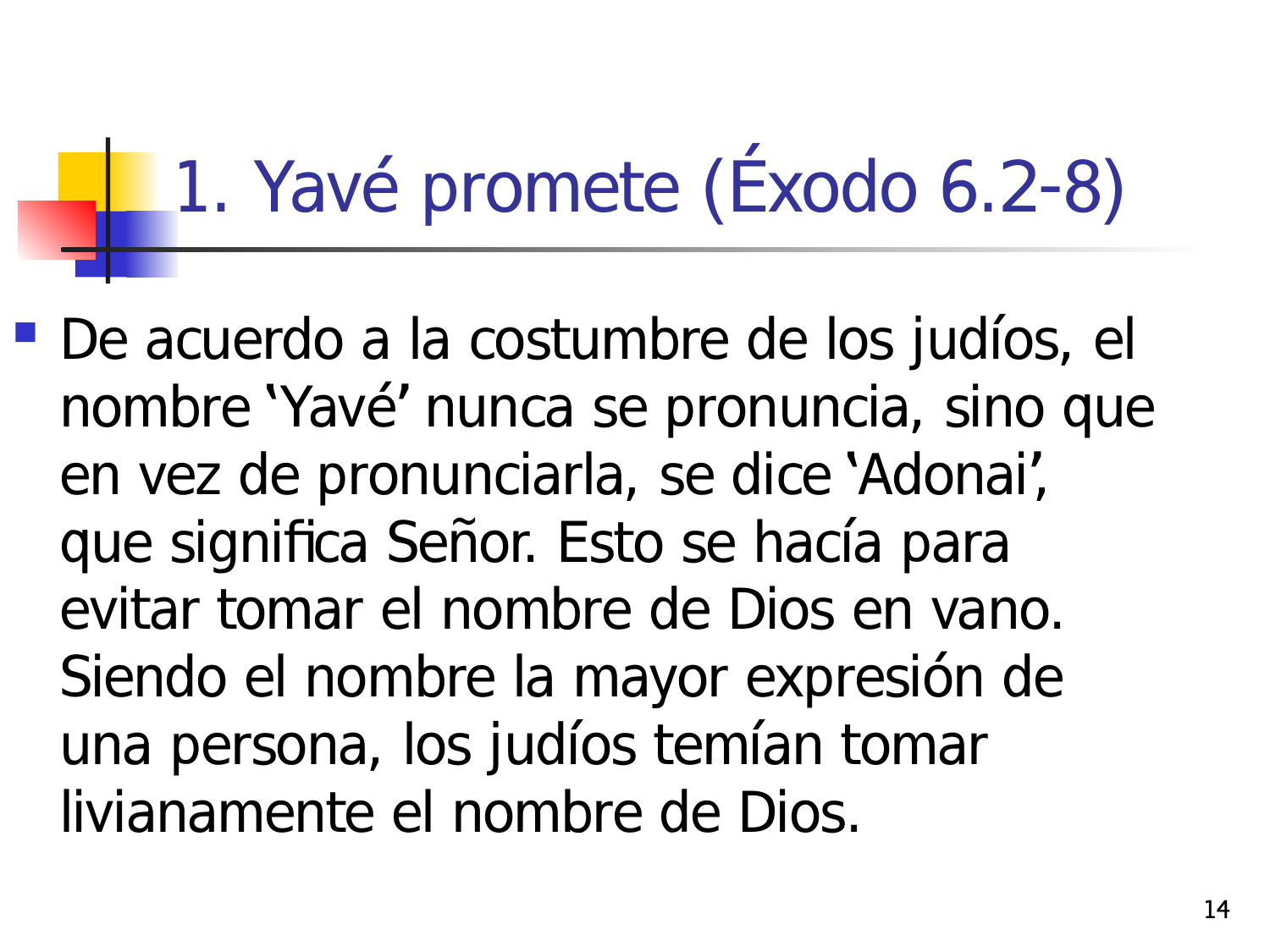

# 1. Yavé promete (Éxodo 6.2-8)
De acuerdo a la costumbre de los judíos, el nombre ‘Yavé’ nunca se pronuncia, sino que en vez de pronunciarla, se dice ‘Adonai’, que significa Señor. Esto se hacía para evitar tomar el nombre de Dios en vano. Siendo el nombre la mayor expresión de una persona, los judíos temían tomar livianamente el nombre de Dios.
14